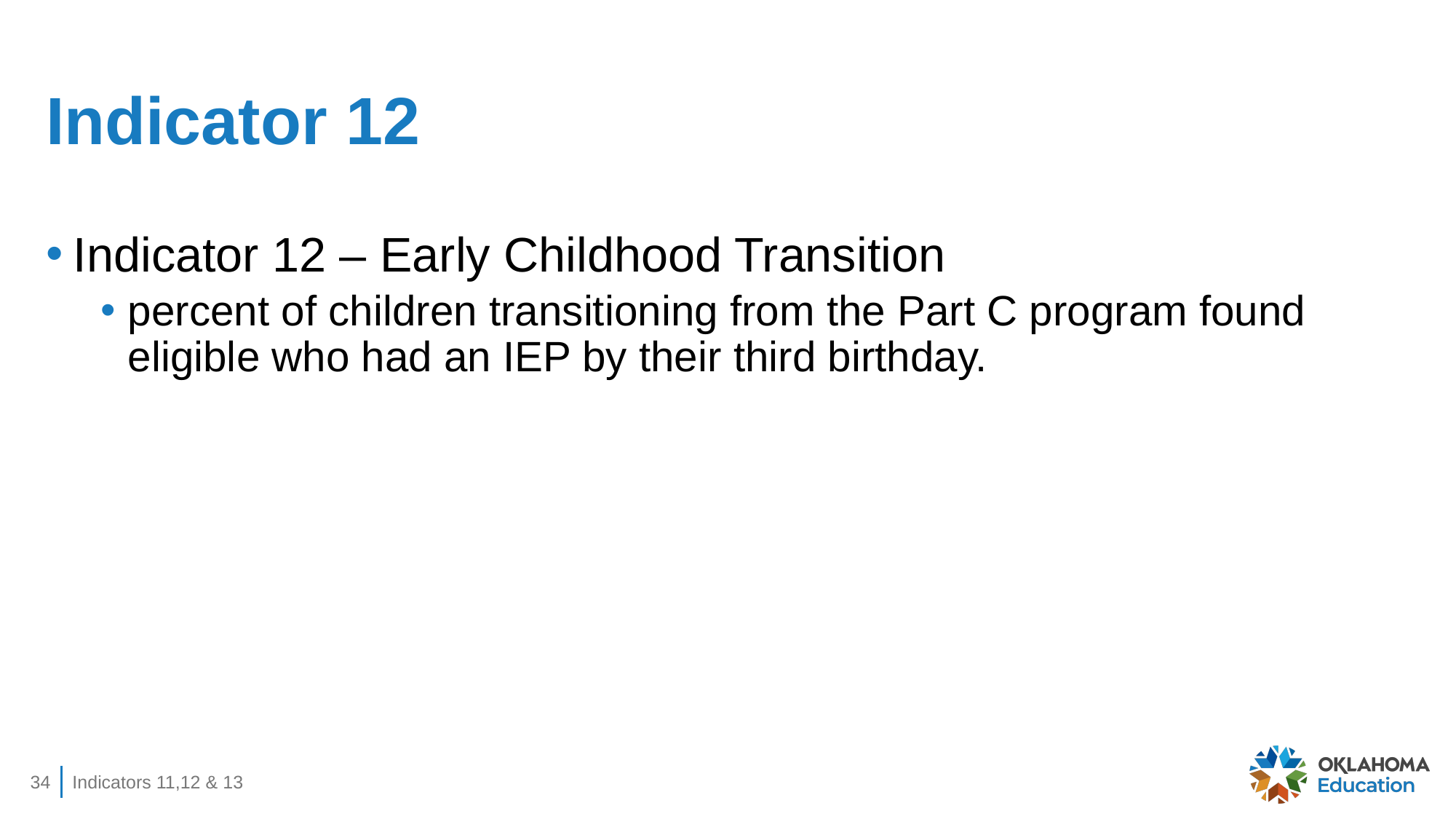

# Indicator 12
Indicator 12 – Early Childhood Transition
percent of children transitioning from the Part C program found eligible who had an IEP by their third birthday.

34
Indicators 11,12 & 13